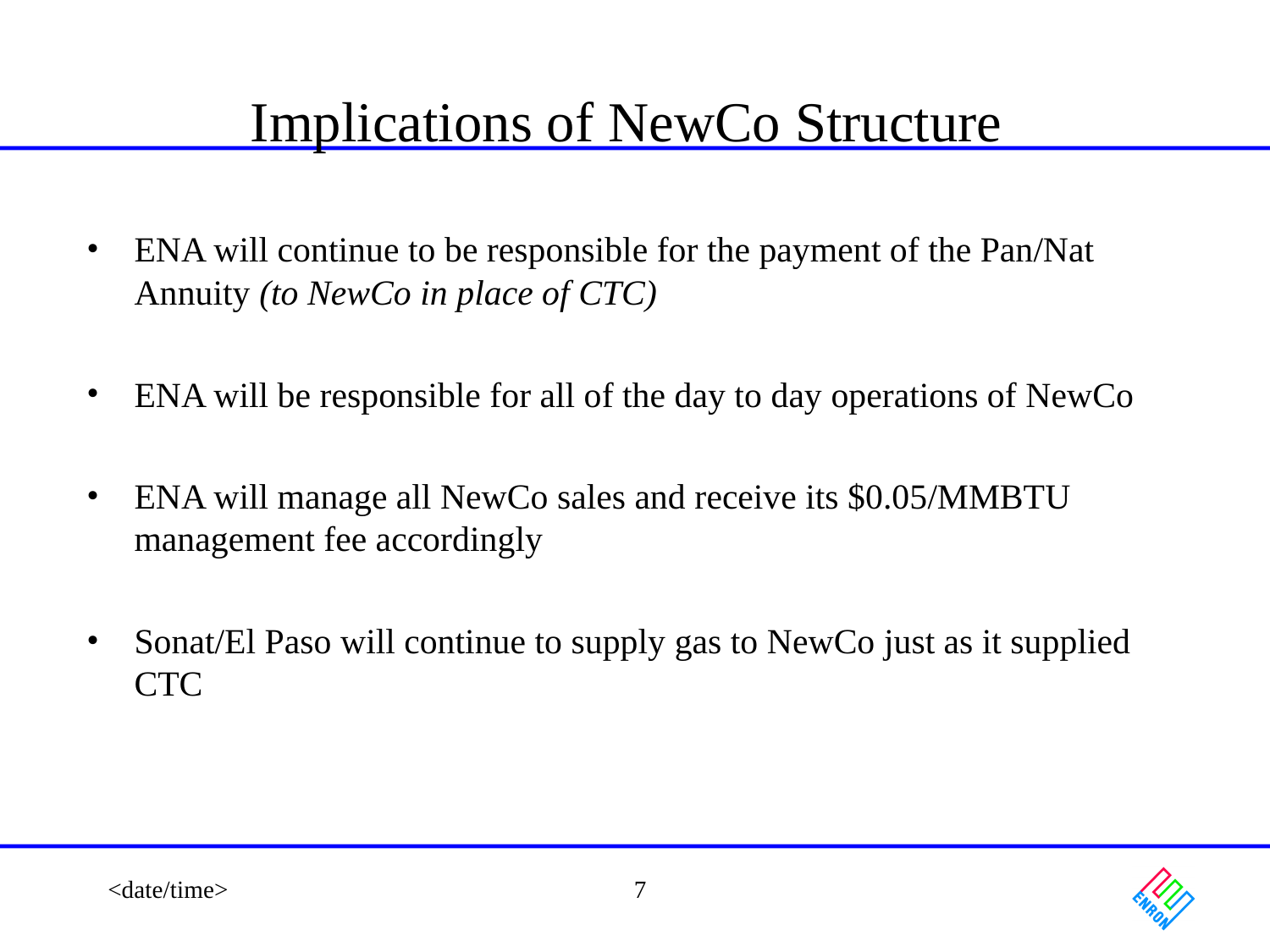

# Implications of NewCo Structure

ENA will continue to be responsible for the payment of the Pan/Nat Annuity (to NewCo in place of CTC)

ENA will be responsible for all of the day to day operations of NewCo

ENA will manage all NewCo sales and receive its $0.05/MMBTU management fee accordingly

Sonat/El Paso will continue to supply gas to NewCo just as it supplied CTC